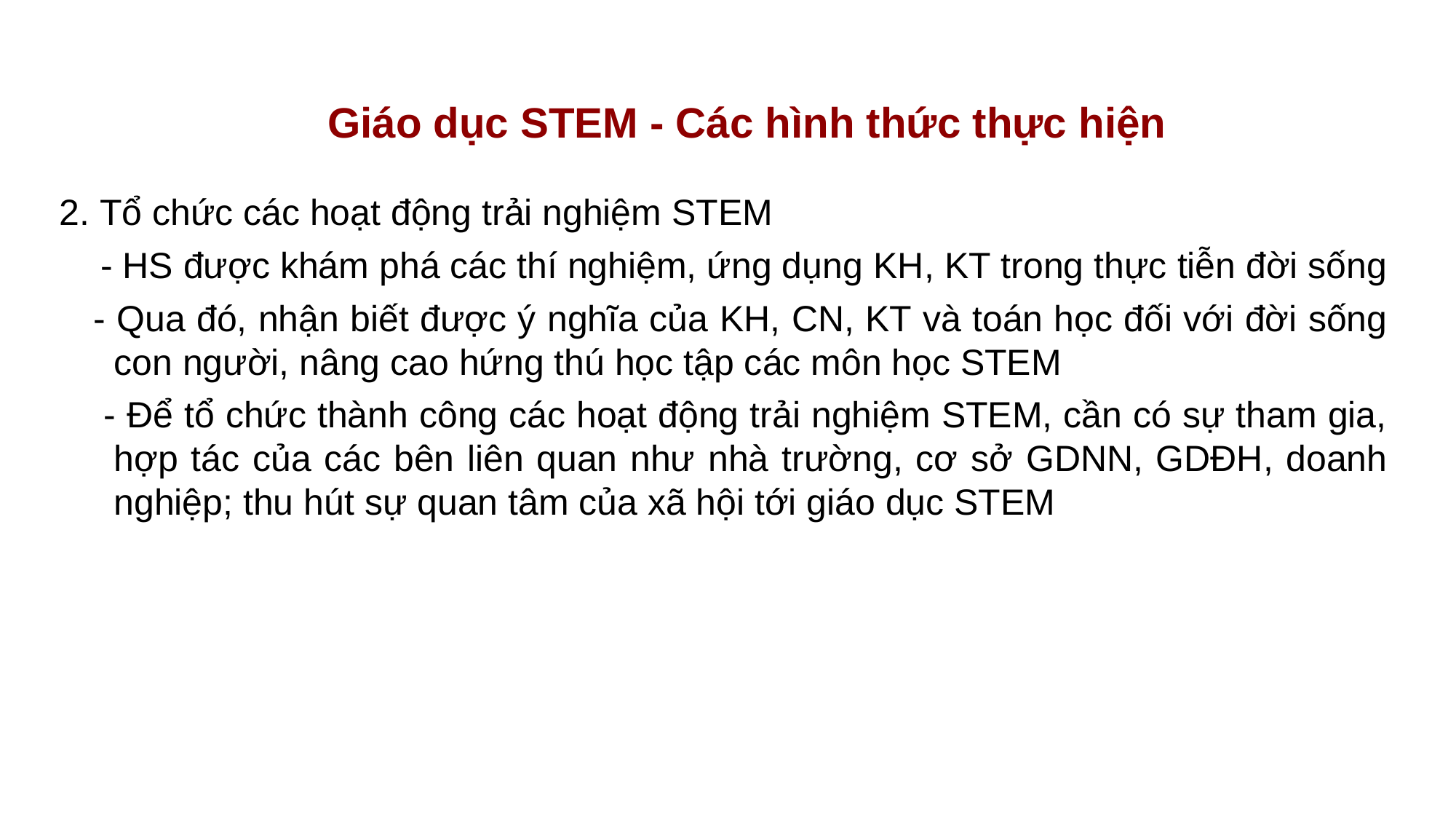

Giáo dục STEM - Các hình thức thực hiện
2. Tổ chức các hoạt động trải nghiệm STEM
    - HS được khám phá các thí nghiệm, ứng dụng KH, KT trong thực tiễn đời sống
   - Qua đó, nhận biết được ý nghĩa của KH, CN, KT và toán học đối với đời sống con người, nâng cao hứng thú học tập các môn học STEM
    - Để tổ chức thành công các hoạt động trải nghiệm STEM, cần có sự tham gia, hợp tác của các bên liên quan như nhà trường, cơ sở GDNN, GDĐH, doanh nghiệp; thu hút sự quan tâm của xã hội tới giáo dục STEM